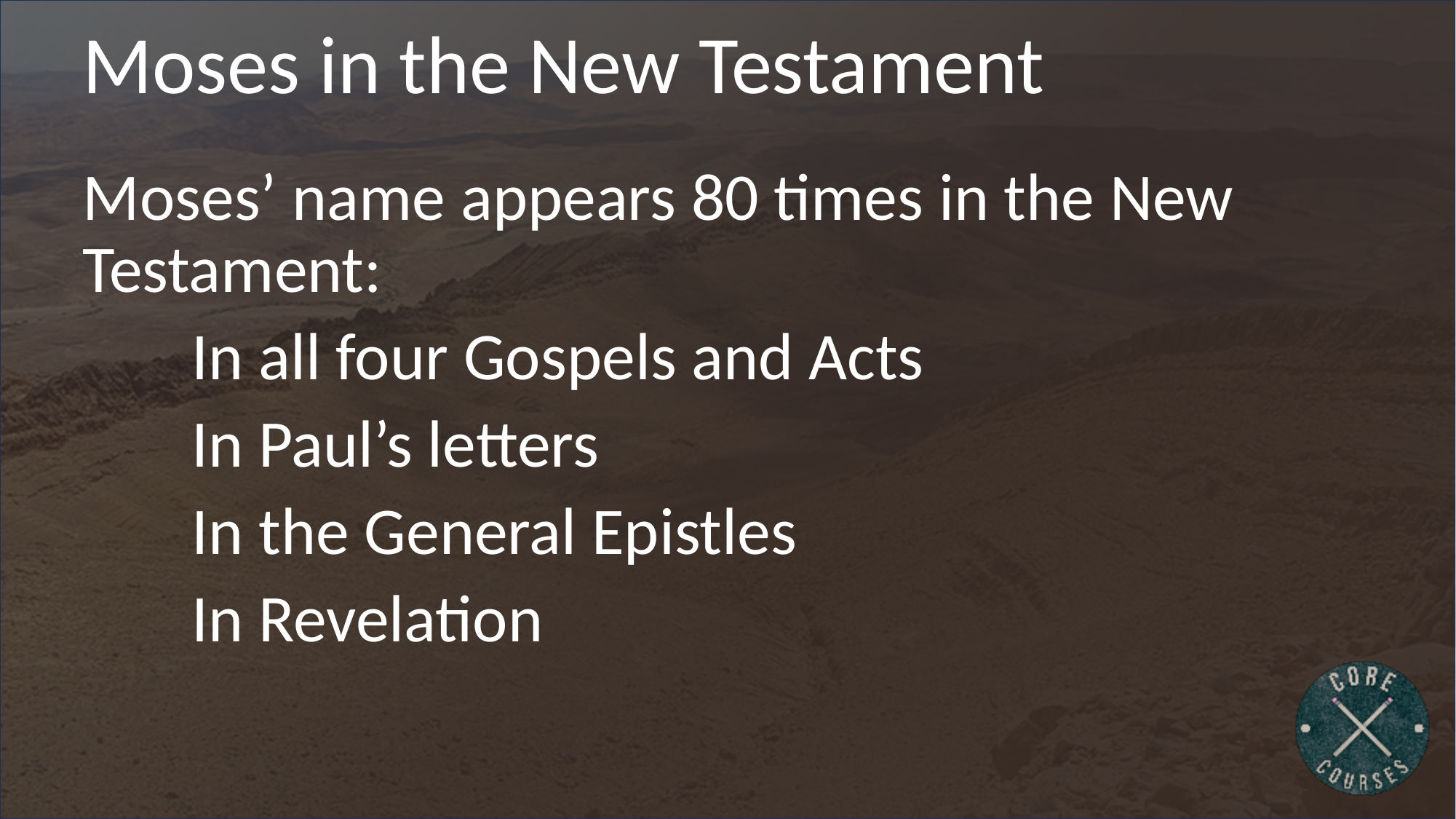

# Moses in the New Testament
Moses’ name appears 80 times in the New Testament:
	In all four Gospels and Acts
	In Paul’s letters
	In the General Epistles
	In Revelation